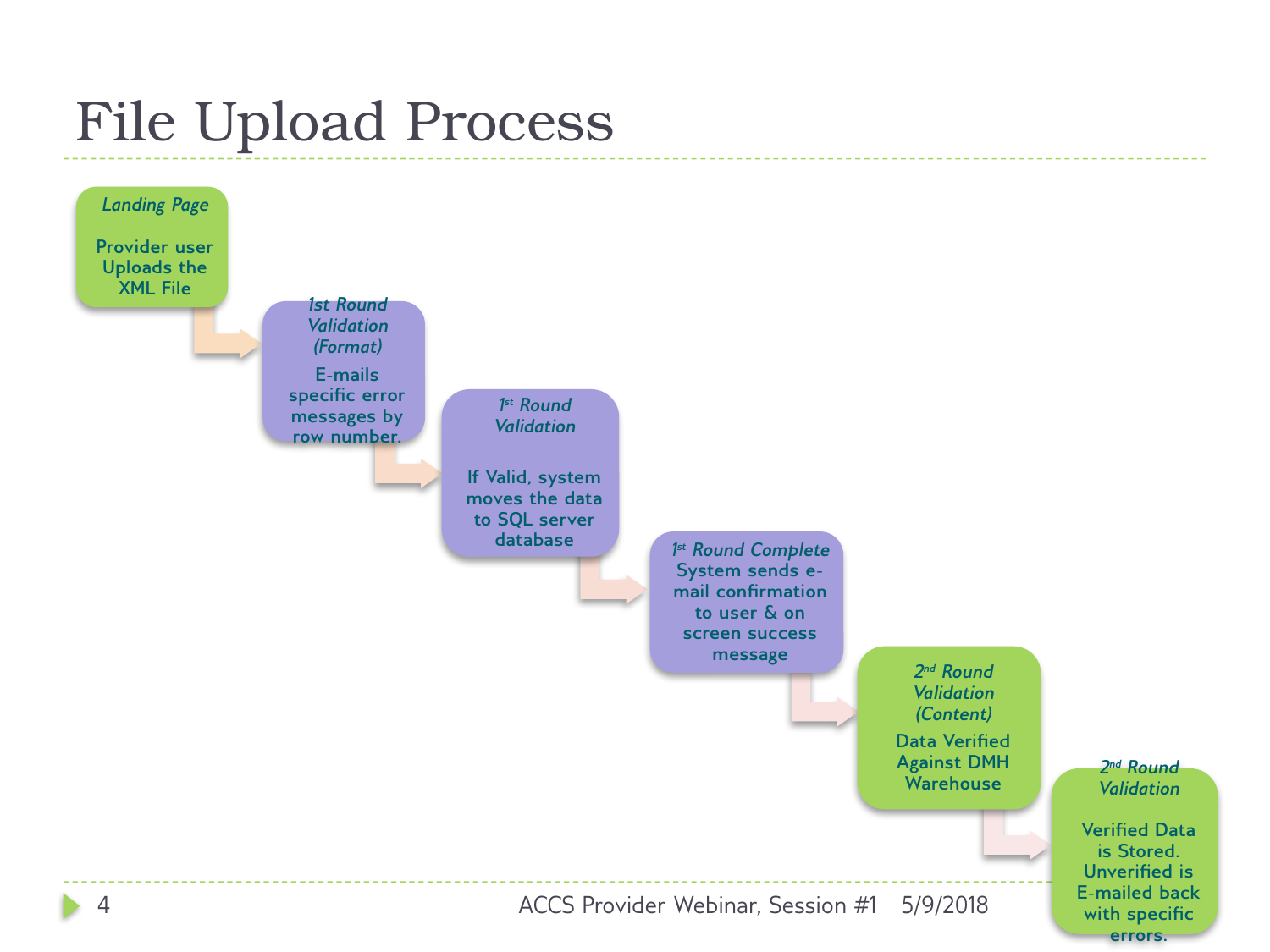

# File Upload Process

Landing Page
Provider user Uploads the XML File
1st Round Validation
(Format)
E-mails specific error messages by row number.
1st Round Validation
If Valid, system moves the data to SQL server database
1st Round Complete System sends e-mail confirmation to user & on screen success message
2nd Round Validation
(Content)
Data Verified Against DMH Warehouse
2nd Round Validation
Verified Data is Stored. Unverified is E-mailed back with specific errors.
4
ACCS Provider Webinar, Session #1
5/9/2018